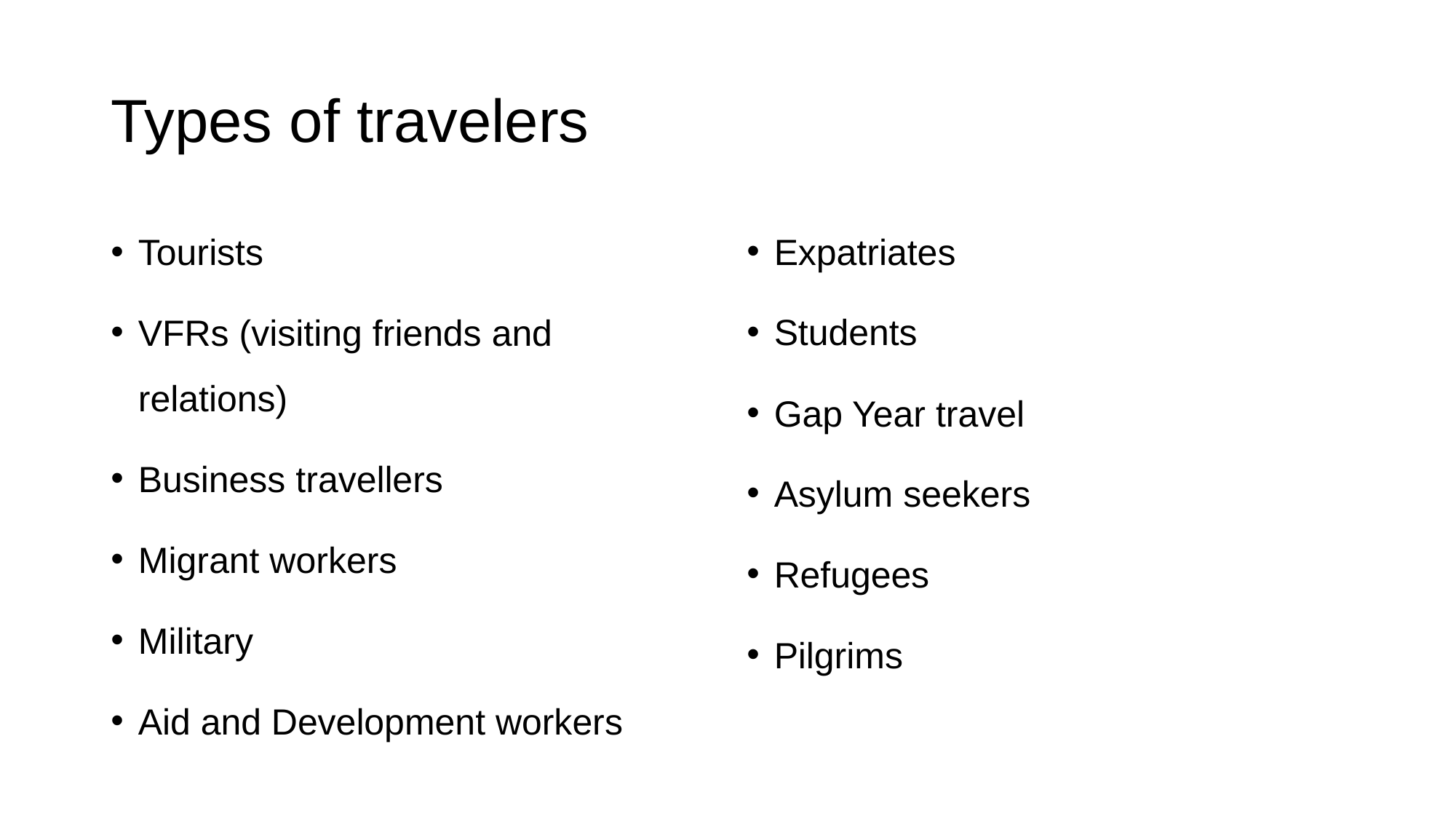

# Types of travelers
Expatriates
Students
Gap Year travel
Asylum seekers
Refugees
Pilgrims
Tourists
VFRs (visiting friends and relations)
Business travellers
Migrant workers
Military
Aid and Development workers